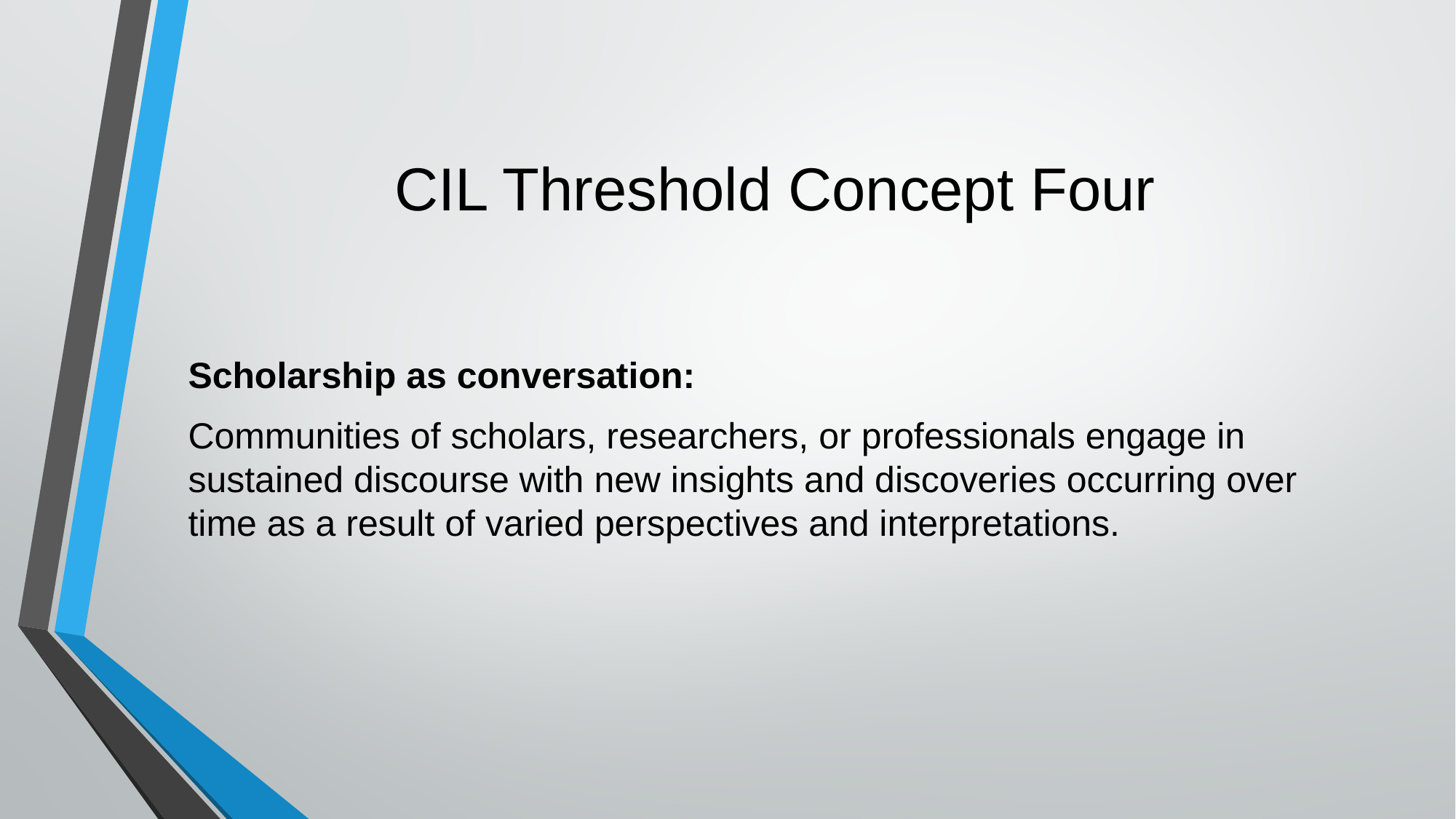

# CIL Threshold Concept Four
Scholarship as conversation:
Communities of scholars, researchers, or professionals engage in sustained discourse with new insights and discoveries occurring over time as a result of varied perspectives and interpretations.